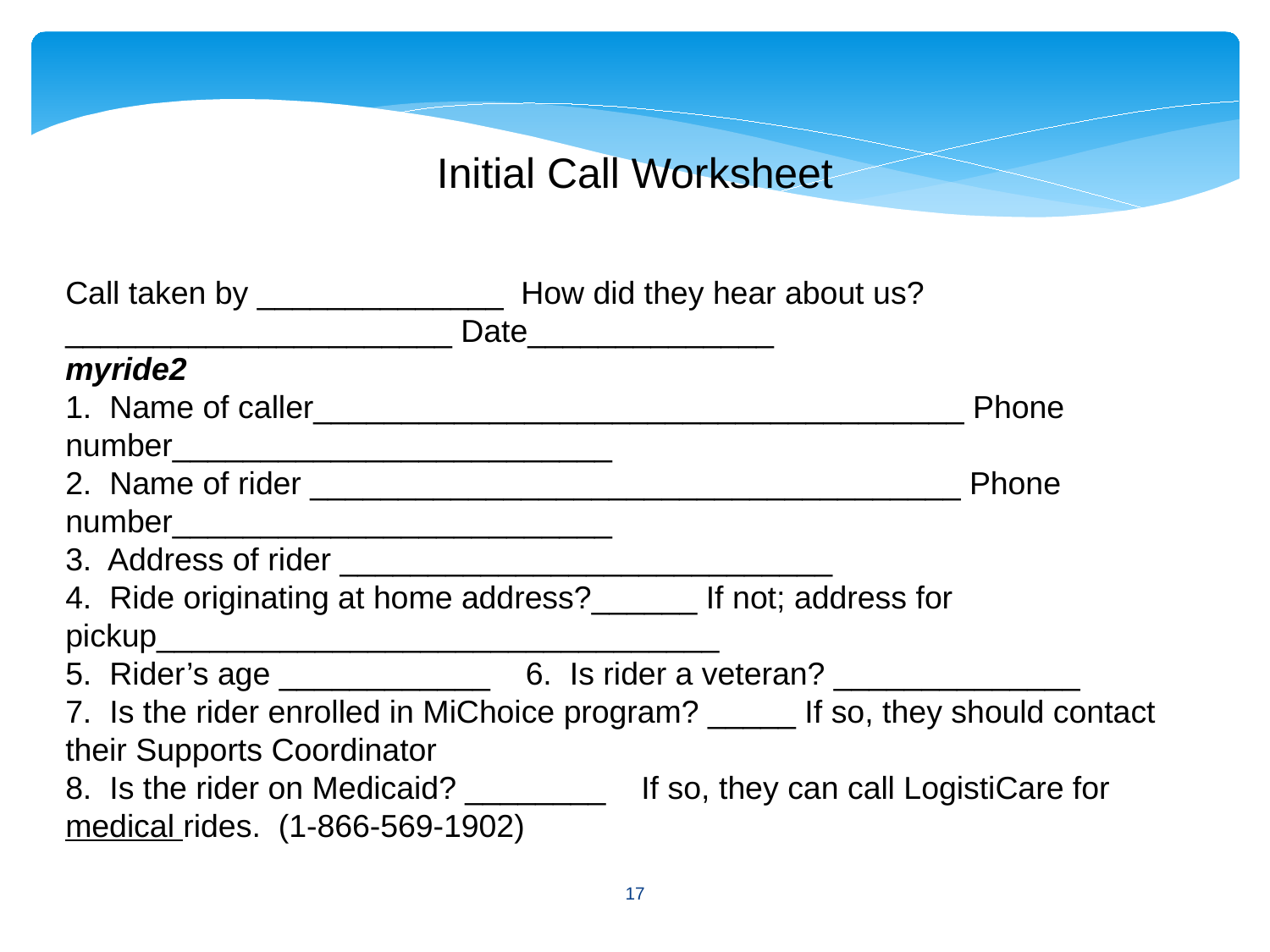

Initial Call Worksheet

Call taken by ______________  How did they hear about us? ______________________ Date______________
myride2
1.  Name of caller_____________________________________ Phone number_________________________
2.  Name of rider _____________________________________ Phone number_________________________
3.  Address of rider ____________________________
4.  Ride originating at home address?______ If not; address for pickup________________________________
5.  Rider’s age ____________    6.  Is rider a veteran? ______________
7.  Is the rider enrolled in MiChoice program? _____ If so, they should contact their Supports Coordinator
8.  Is the rider on Medicaid? ________    If so, they can call LogistiCare for medical rides.  (1-866-569-1902)
17